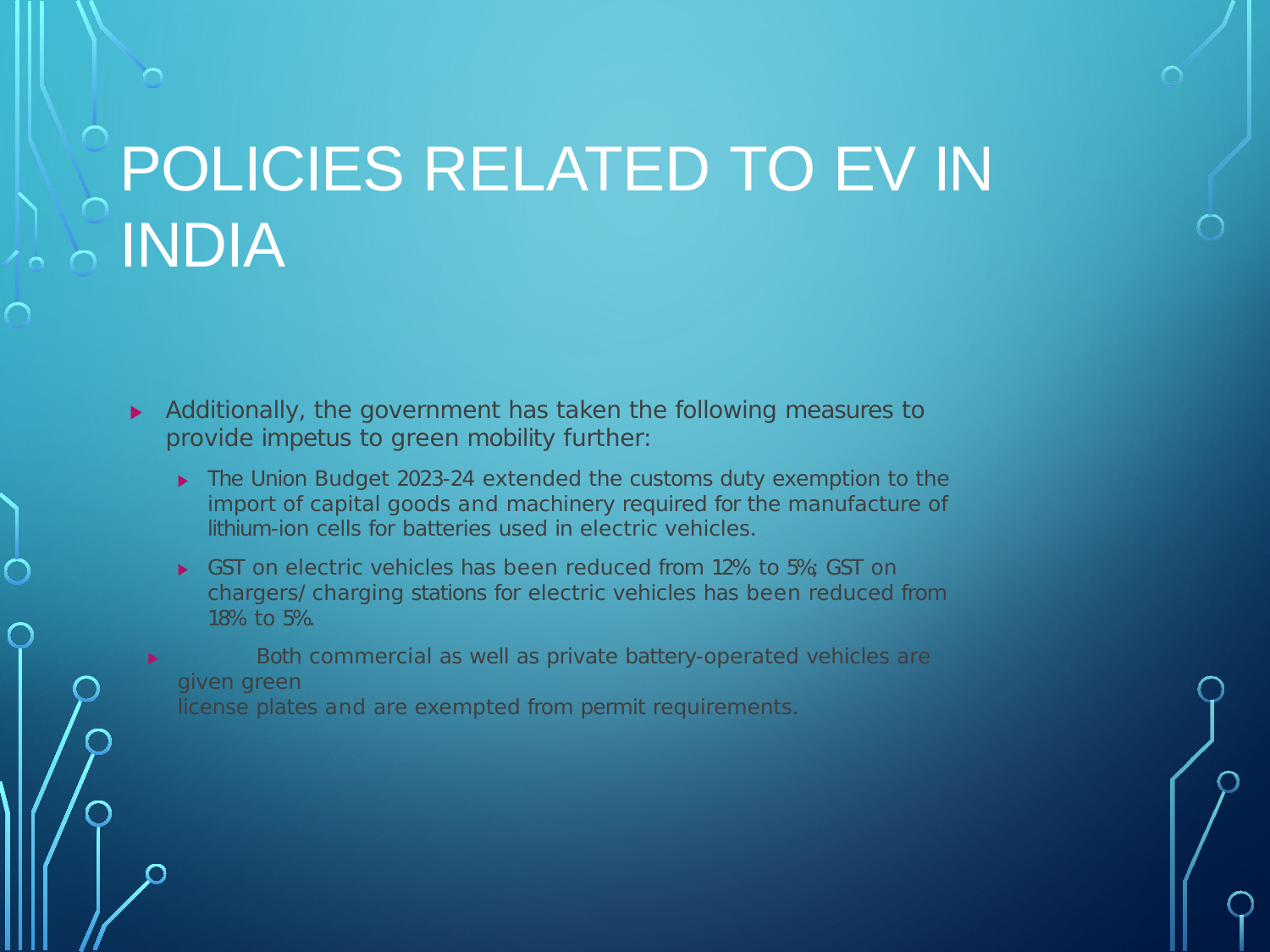

# Policies related to EV in India
▶	Additionally, the government has taken the following measures to provide impetus to green mobility further:
▶	The Union Budget 2023-24 extended the customs duty exemption to the import of capital goods and machinery required for the manufacture of lithium-ion cells for batteries used in electric vehicles.
▶	GST on electric vehicles has been reduced from 12% to 5%; GST on chargers/ charging stations for electric vehicles has been reduced from 18% to 5%.
▶	Both commercial as well as private battery-operated vehicles are given green
license plates and are exempted from permit requirements.